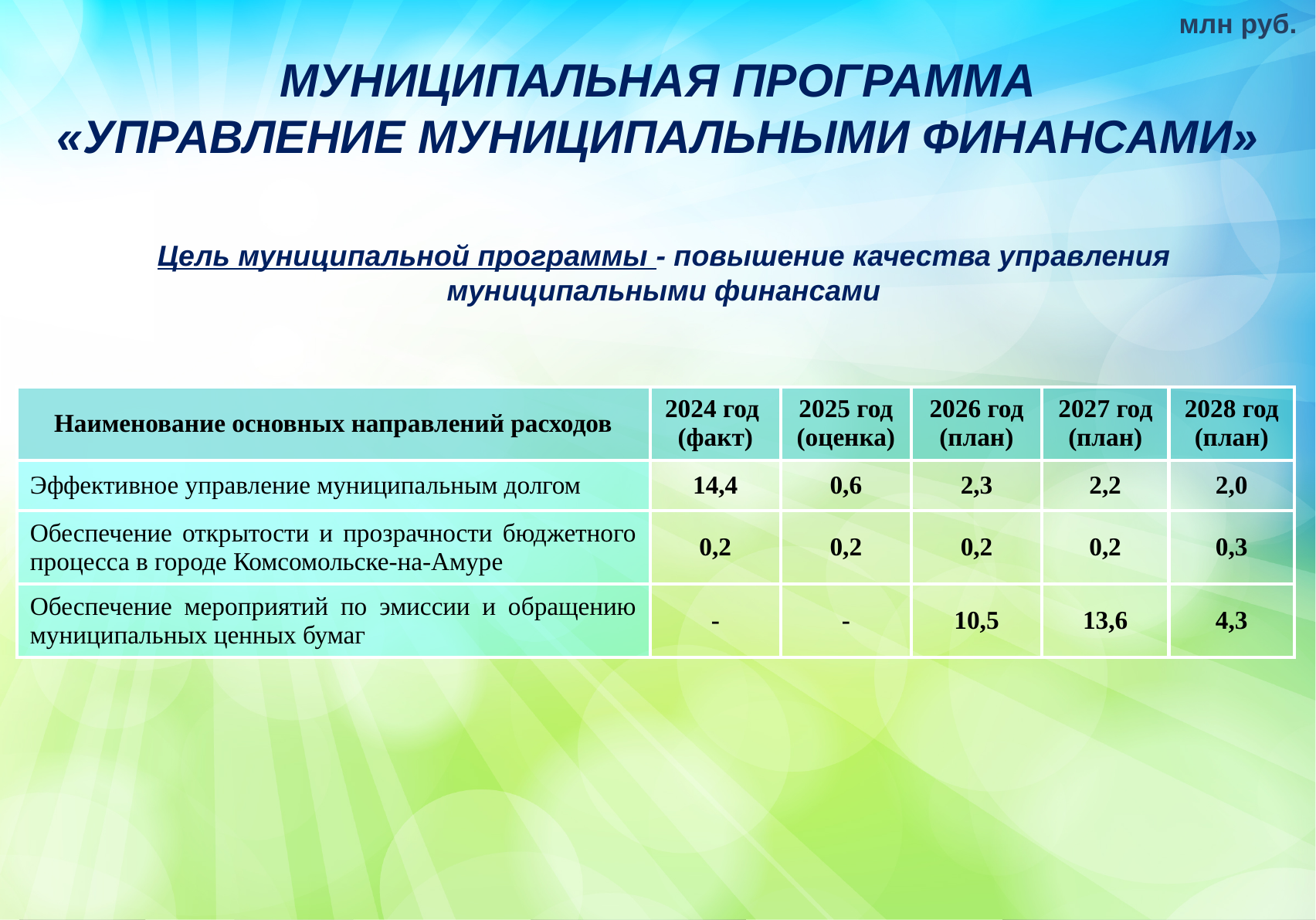

млн руб.
МУНИЦИПАЛЬНАЯ ПРОГРАММА
«УПРАВЛЕНИЕ МУНИЦИПАЛЬНЫМИ ФИНАНСАМИ»
Цель муниципальной программы - повышение качества управления муниципальными финансами
| Наименование основных направлений расходов | 2024 год (факт) | 2025 год (оценка) | 2026 год (план) | 2027 год (план) | 2028 год (план) |
| --- | --- | --- | --- | --- | --- |
| Эффективное управление муниципальным долгом | 14,4 | 0,6 | 2,3 | 2,2 | 2,0 |
| Обеспечение открытости и прозрачности бюджетного процесса в городе Комсомольске-на-Амуре | 0,2 | 0,2 | 0,2 | 0,2 | 0,3 |
| Обеспечение мероприятий по эмиссии и обращению муниципальных ценных бумаг | - | - | 10,5 | 13,6 | 4,3 |